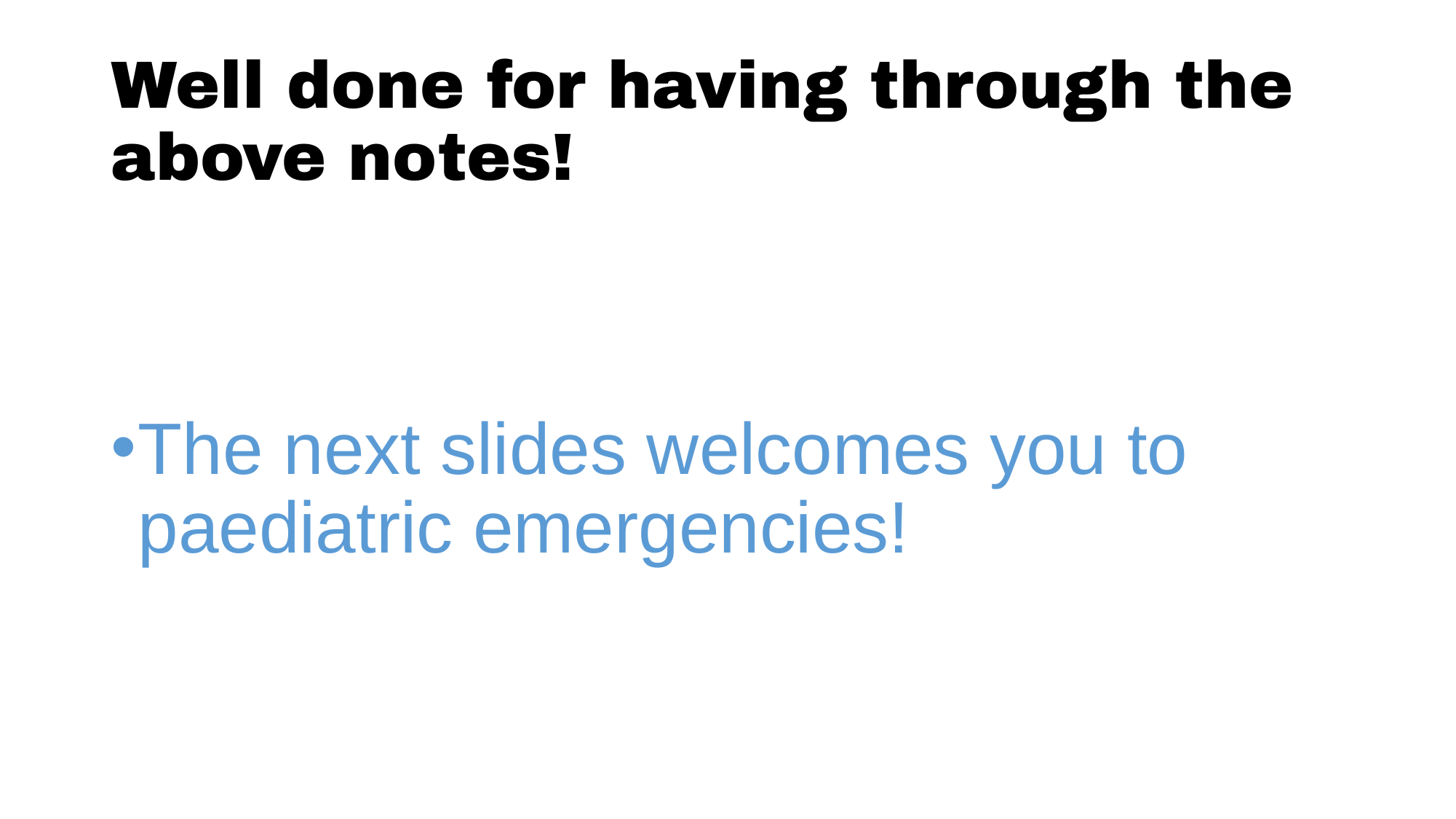

# Well done for having through the above notes!

The next slides welcomes you to  paediatric emergencies!